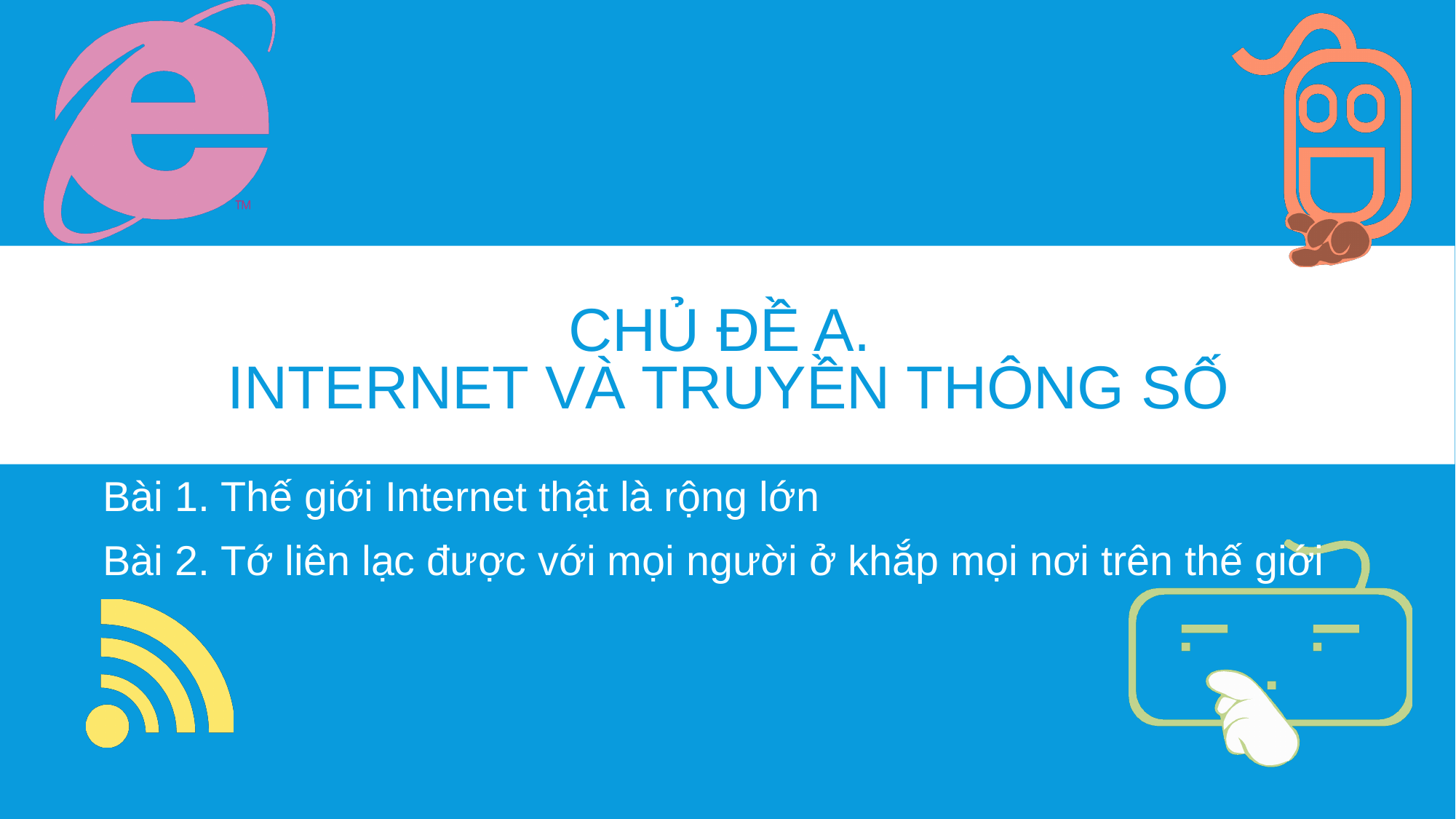

# CHỦ ĐỀ A. INTERNET VÀ TRUYỀN THÔNG SỐ
Bài 1. Thế giới Internet thật là rộng lớn
Bài 2. Tớ liên lạc được với mọi người ở khắp mọi nơi trên thế giới